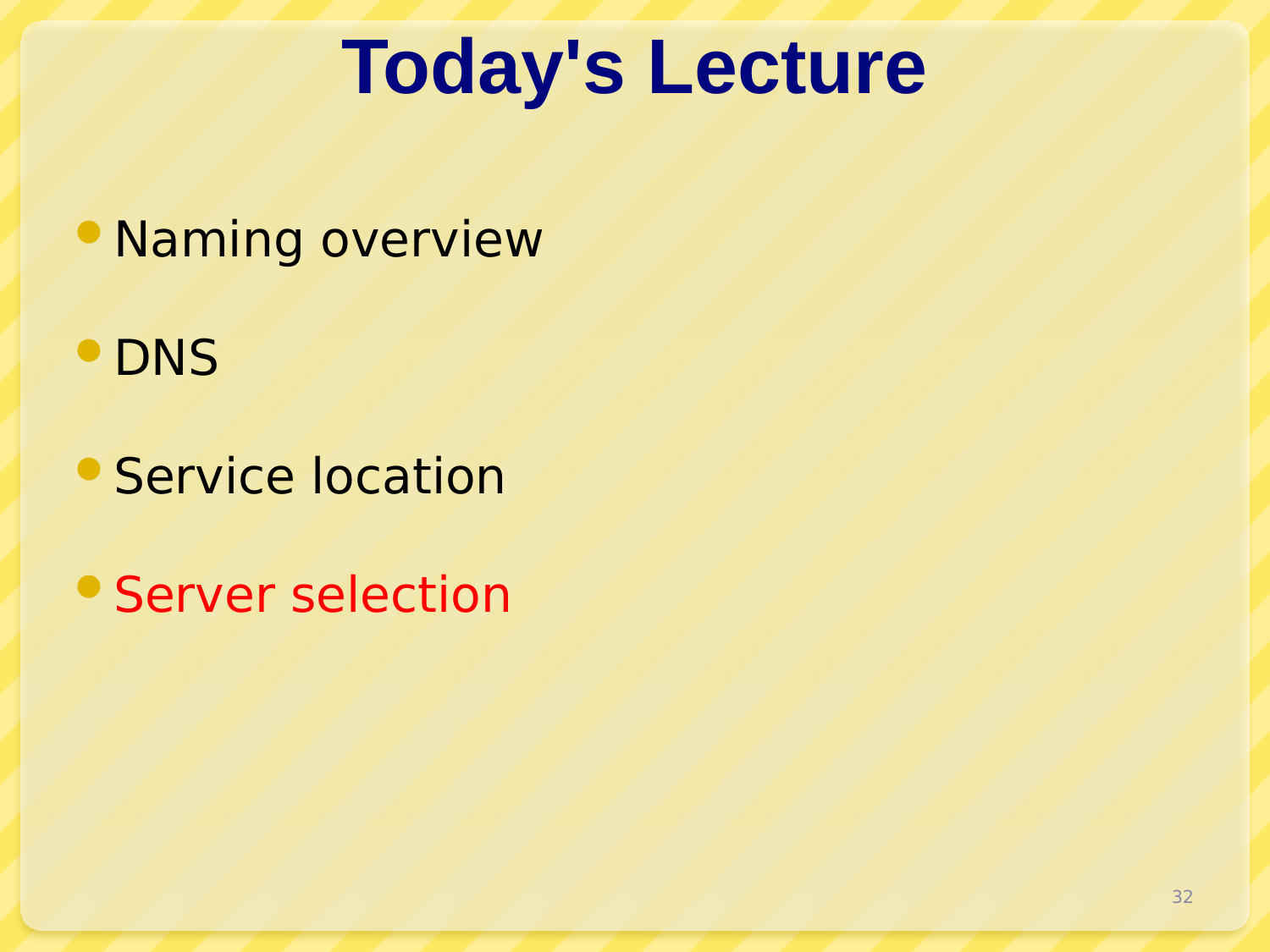

# Today's Lecture
Naming overview

DNS

Service location

Server selection
32